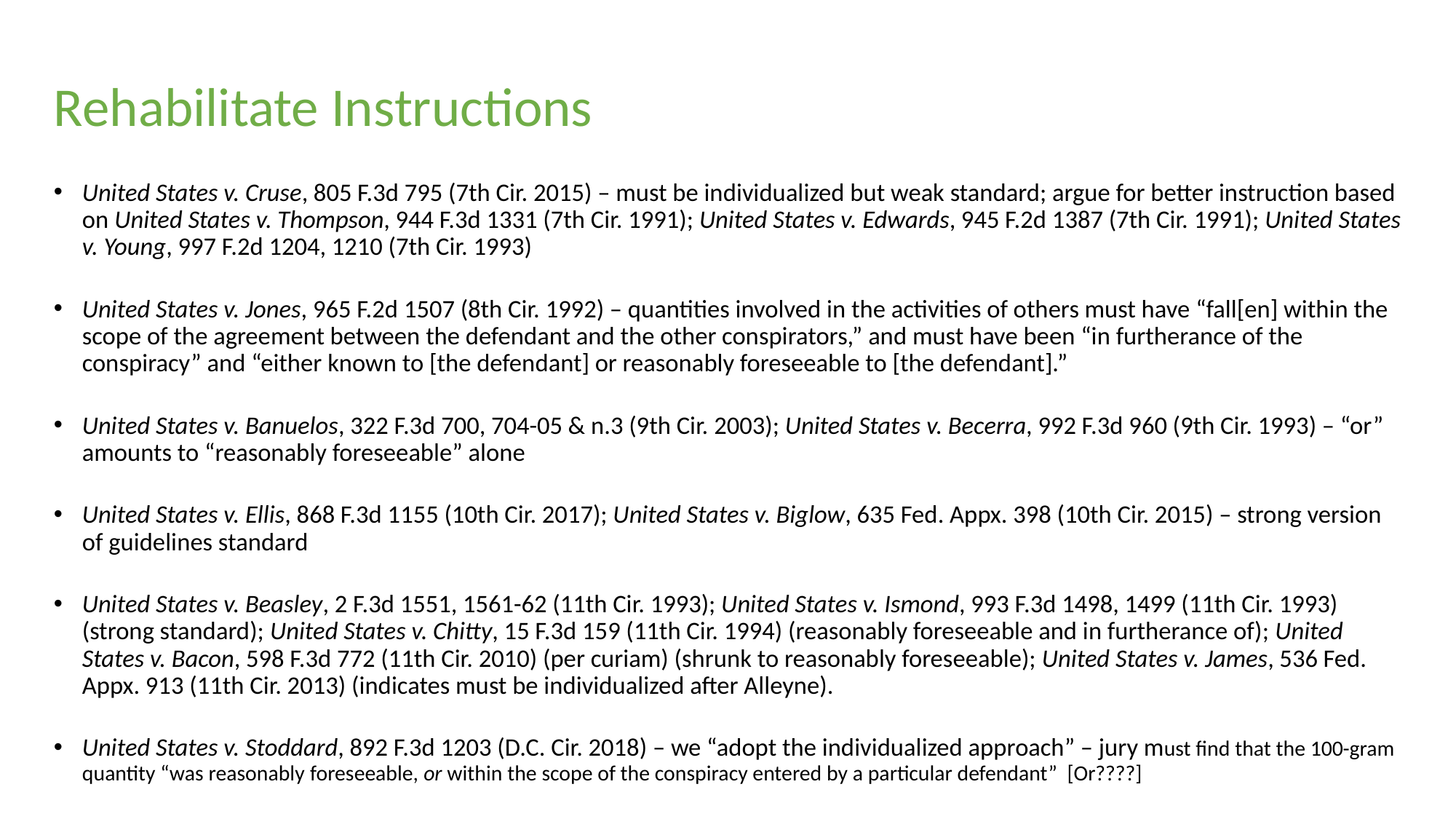

# Rehabilitate Instructions
United States v. Cruse, 805 F.3d 795 (7th Cir. 2015) – must be individualized but weak standard; argue for better instruction based on United States v. Thompson, 944 F.3d 1331 (7th Cir. 1991); United States v. Edwards, 945 F.2d 1387 (7th Cir. 1991); United States v. Young, 997 F.2d 1204, 1210 (7th Cir. 1993)

United States v. Jones, 965 F.2d 1507 (8th Cir. 1992) – quantities involved in the activities of others must have “fall[en] within the scope of the agreement between the defendant and the other conspirators,” and must have been “in furtherance of the conspiracy” and “either known to [the defendant] or reasonably foreseeable to [the defendant].”

United States v. Banuelos, 322 F.3d 700, 704-05 & n.3 (9th Cir. 2003); United States v. Becerra, 992 F.3d 960 (9th Cir. 1993) – “or” amounts to “reasonably foreseeable” alone

United States v. Ellis, 868 F.3d 1155 (10th Cir. 2017); United States v. Biglow, 635 Fed. Appx. 398 (10th Cir. 2015) – strong version of guidelines standard

United States v. Beasley, 2 F.3d 1551, 1561-62 (11th Cir. 1993); United States v. Ismond, 993 F.3d 1498, 1499 (11th Cir. 1993) (strong standard); United States v. Chitty, 15 F.3d 159 (11th Cir. 1994) (reasonably foreseeable and in furtherance of); United States v. Bacon, 598 F.3d 772 (11th Cir. 2010) (per curiam) (shrunk to reasonably foreseeable); United States v. James, 536 Fed. Appx. 913 (11th Cir. 2013) (indicates must be individualized after Alleyne).

United States v. Stoddard, 892 F.3d 1203 (D.C. Cir. 2018) – we “adopt the individualized approach” – jury must find that the 100-gram quantity “was reasonably foreseeable, or within the scope of the conspiracy entered by a particular defendant”  [Or????]